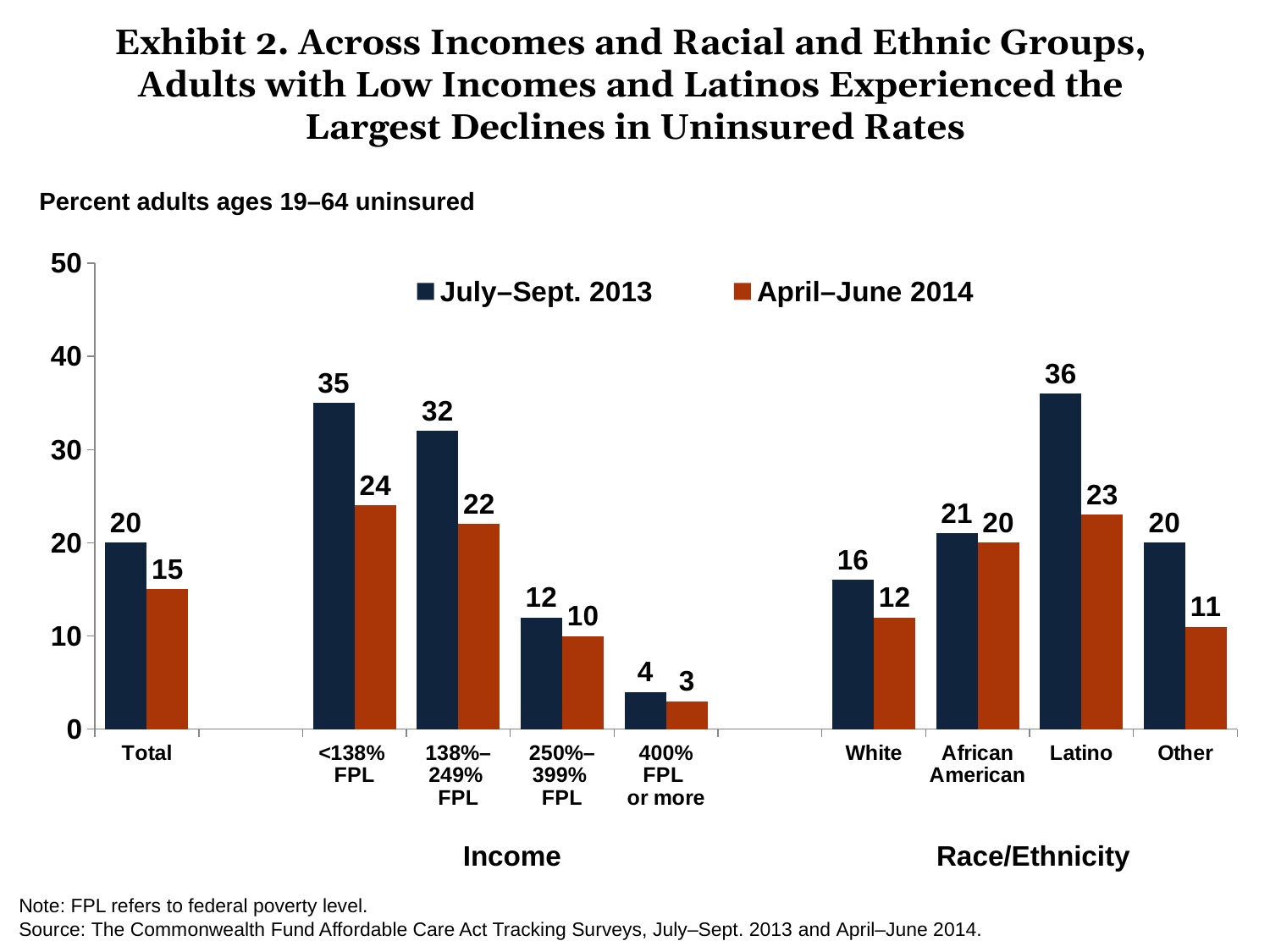

# Exhibit 2. Across Incomes and Racial and Ethnic Groups, Adults with Low Incomes and Latinos Experienced the Largest Declines in Uninsured Rates
Percent adults ages 19–64 uninsured

### Chart

| Category | July–Sept. 2013 | April–June 2014 |
|---|---|---|
| Total | 20.0 | 15.0 |
|      | None | None |
| <138%
FPL | 35.0 | 24.0 |
| 138%–
249%
FPL | 32.0 | 22.0 |
| 250%–
399%
FPL | 12.0 | 10.0 |
| 400% FPL
or more | 4.0 | 3.0 |
|    | None | None |
| White | 16.0 | 12.0 |
| African American | 21.0 | 20.0 |
| Latino | 36.0 | 23.0 |
| Other | 20.0 | 11.0 |
Income
Race/Ethnicity
Note: FPL refers to federal poverty level.
Source: The Commonwealth Fund Affordable Care Act Tracking Surveys, July–Sept. 2013 and April–June 2014.